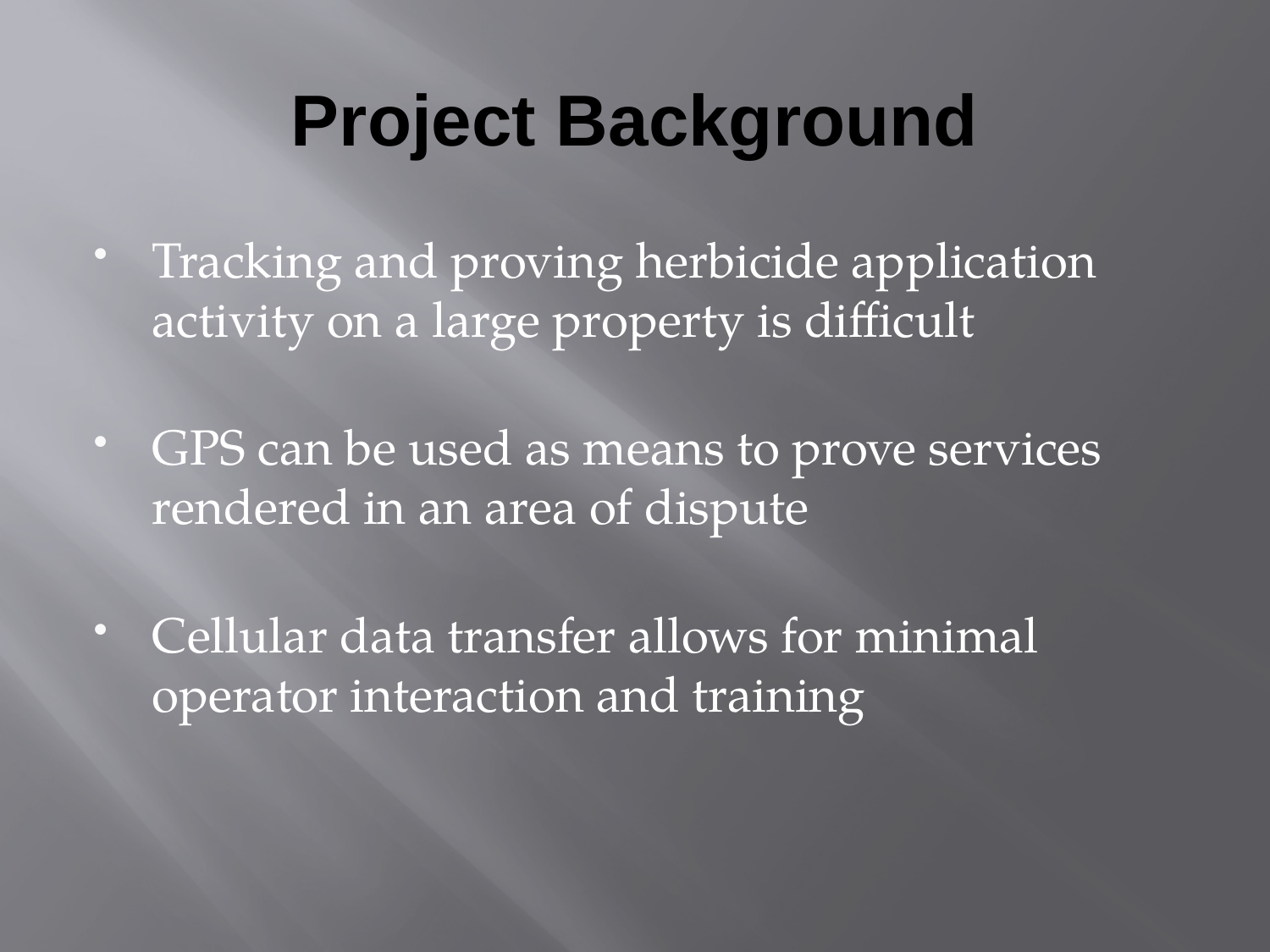

# Project Background
Tracking and proving herbicide application activity on a large property is difficult
GPS can be used as means to prove services rendered in an area of dispute
Cellular data transfer allows for minimal operator interaction and training